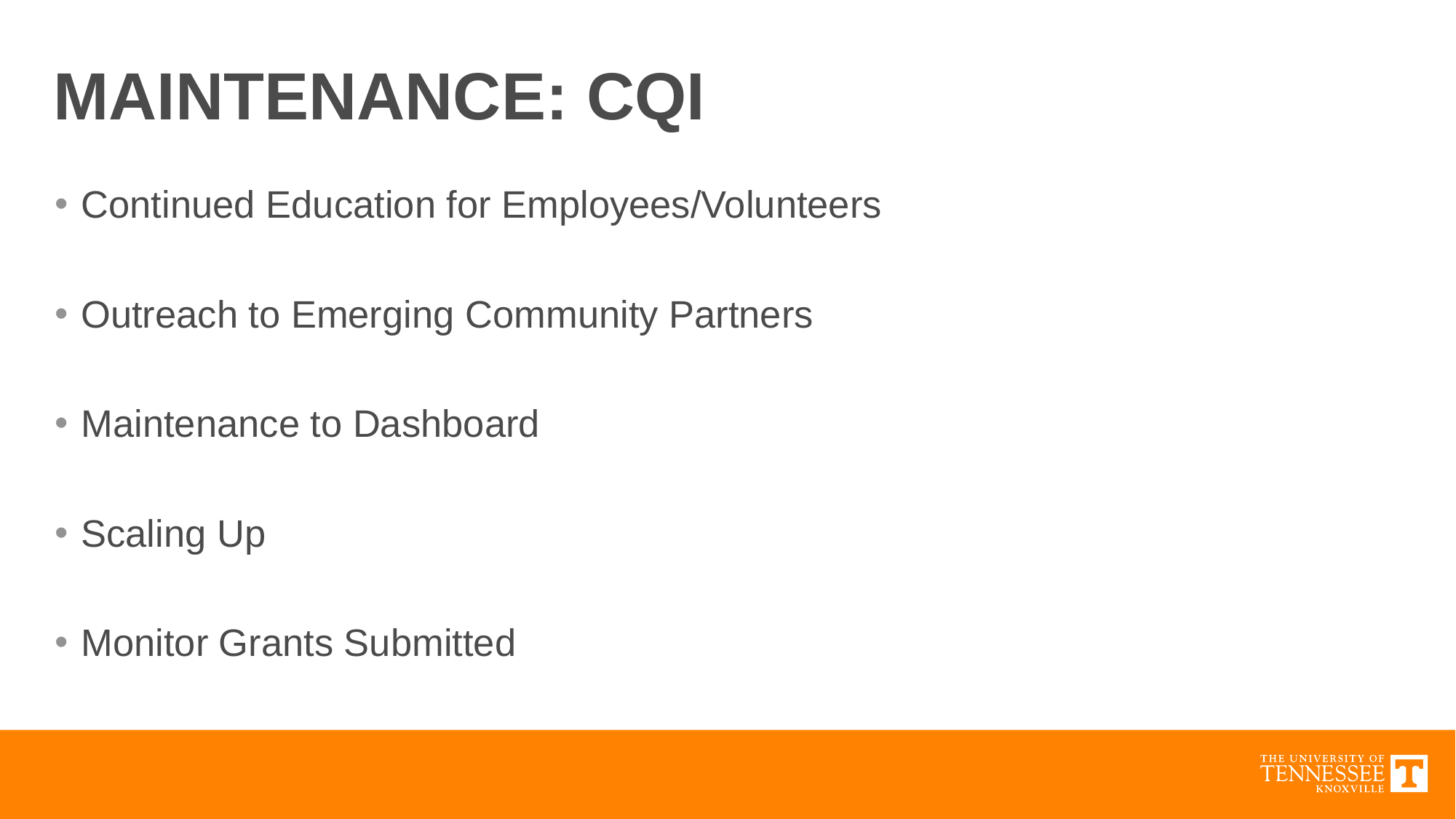

# MAINTENANCE: CQI
Continued Education for Employees/Volunteers

Outreach to Emerging Community Partners

Maintenance to Dashboard

Scaling Up

Monitor Grants Submitted